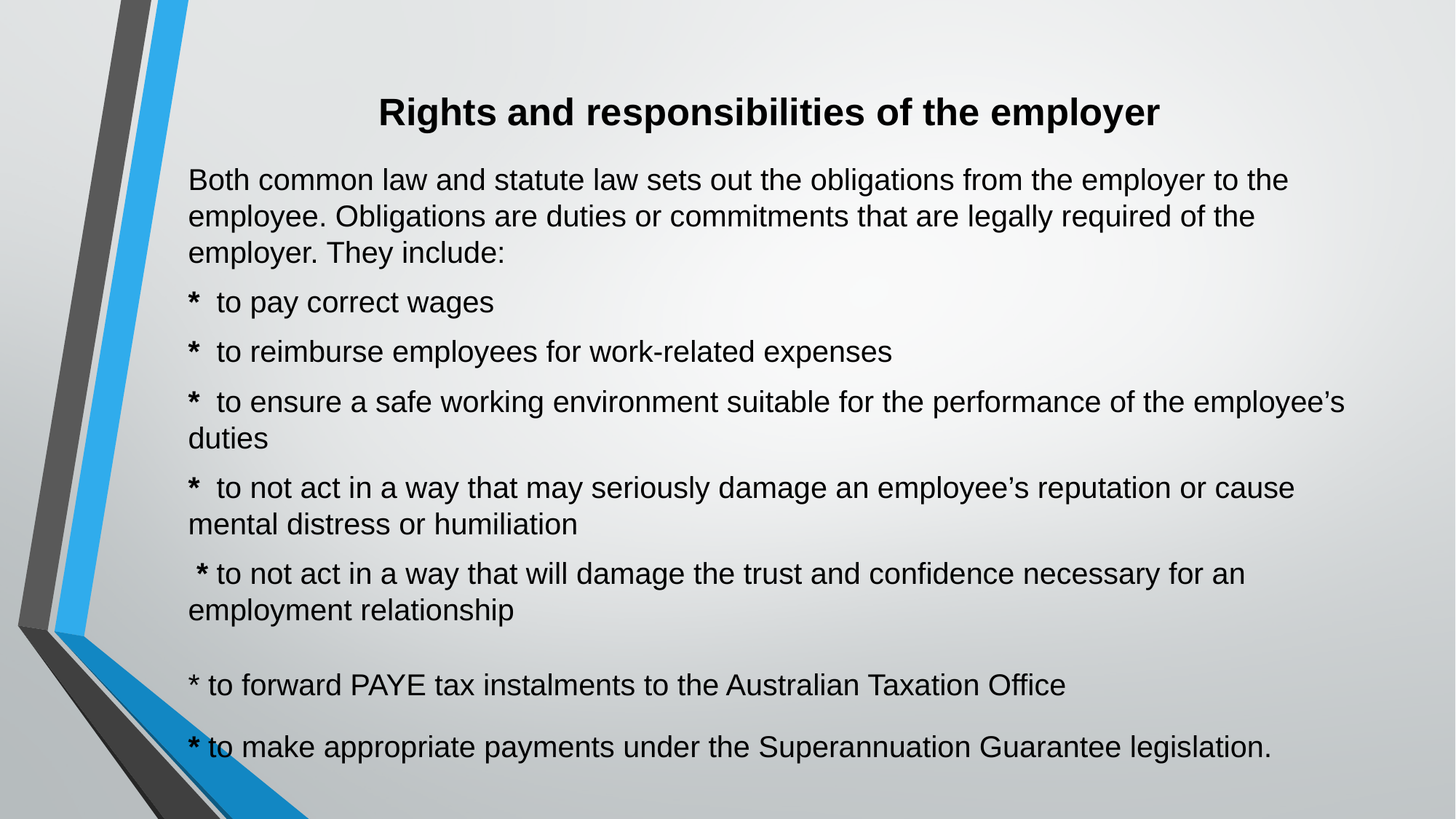

# Rights and responsibilities of the employer
Both common law and statute law sets out the obligations from the employer to the employee. Obligations are duties or commitments that are legally required of the employer. They include:
*  to pay correct wages
*  to reimburse employees for work-related expenses
*  to ensure a safe working environment suitable for the performance of the employee’s duties
*  to not act in a way that may seriously damage an employee’s reputation or cause mental distress or humiliation
 * to not act in a way that will damage the trust and confidence necessary for an employment relationship
* to forward PAYE tax instalments to the Australian Taxation Office
* to make appropriate payments under the Superannuation Guarantee legislation.